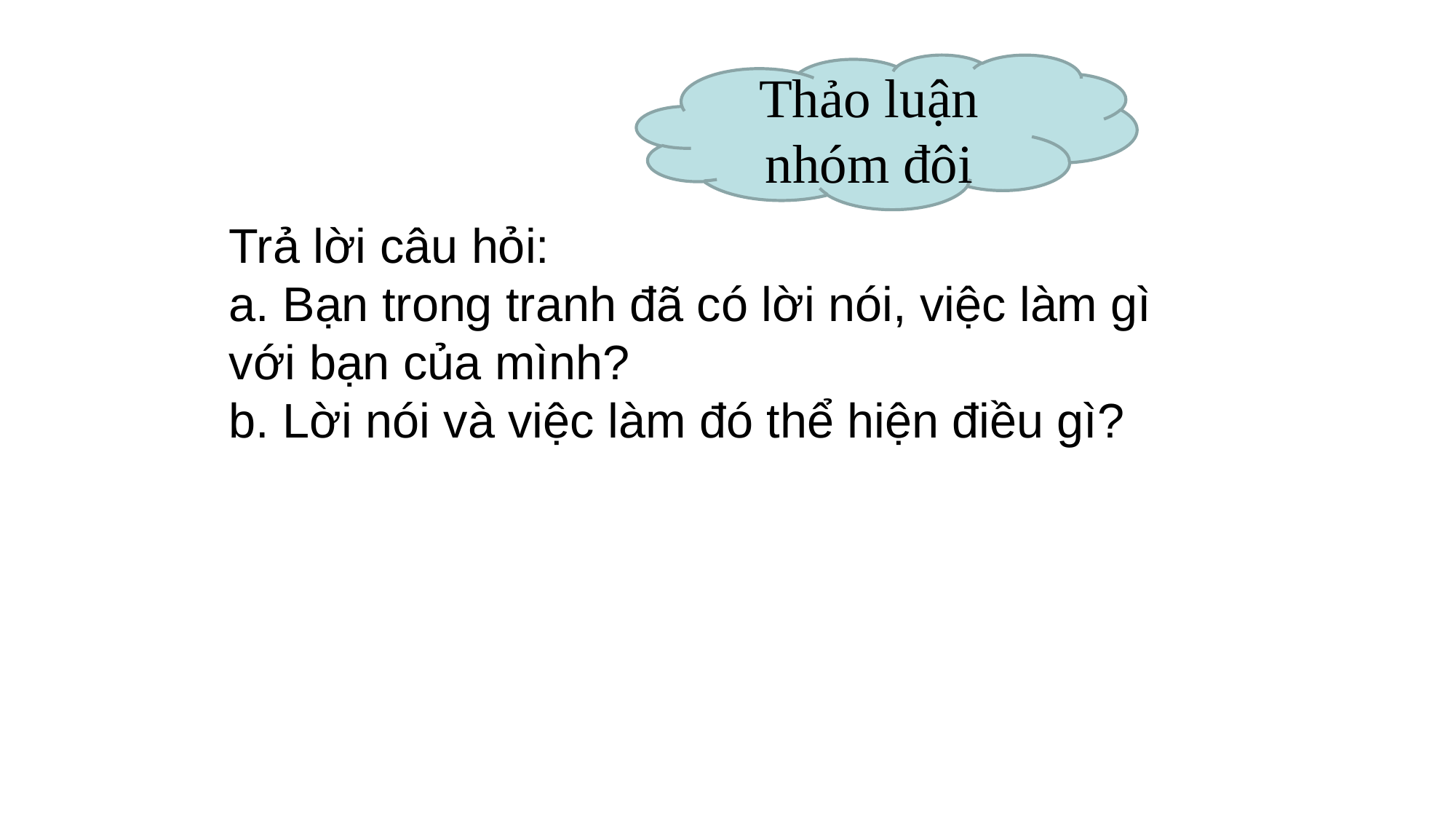

Thảo luận nhóm đôi
Trả lời câu hỏi:
a. Bạn trong tranh đã có lời nói, việc làm gì với bạn của mình?
b. Lời nói và việc làm đó thể hiện điều gì?